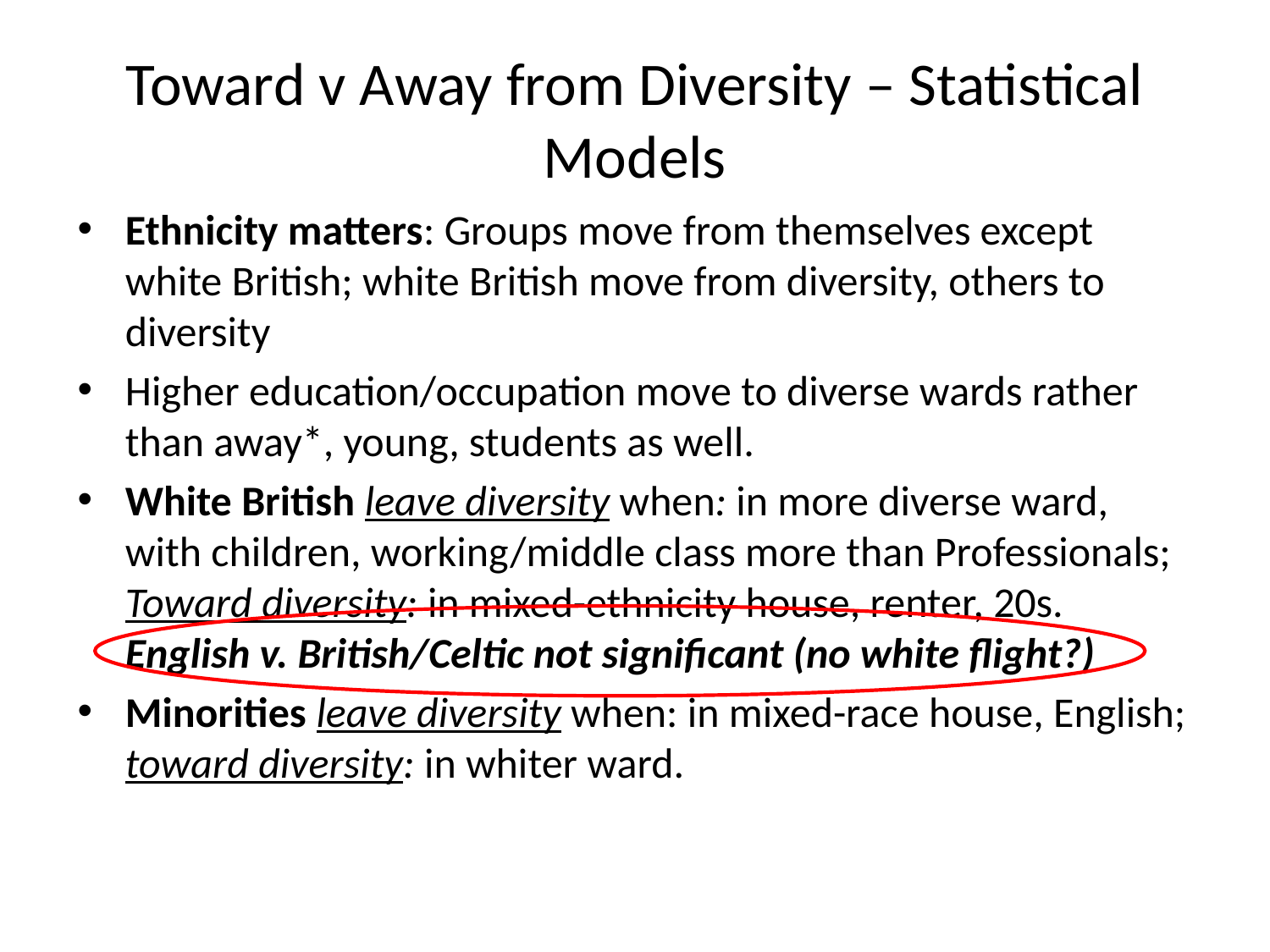

# Toward v Away from Diversity – Statistical Models
Ethnicity matters: Groups move from themselves except white British; white British move from diversity, others to diversity
Higher education/occupation move to diverse wards rather than away*, young, students as well.
White British leave diversity when: in more diverse ward, with children, working/middle class more than Professionals; Toward diversity: in mixed-ethnicity house, renter, 20s. English v. British/Celtic not significant (no white flight?)
Minorities leave diversity when: in mixed-race house, English; toward diversity: in whiter ward.